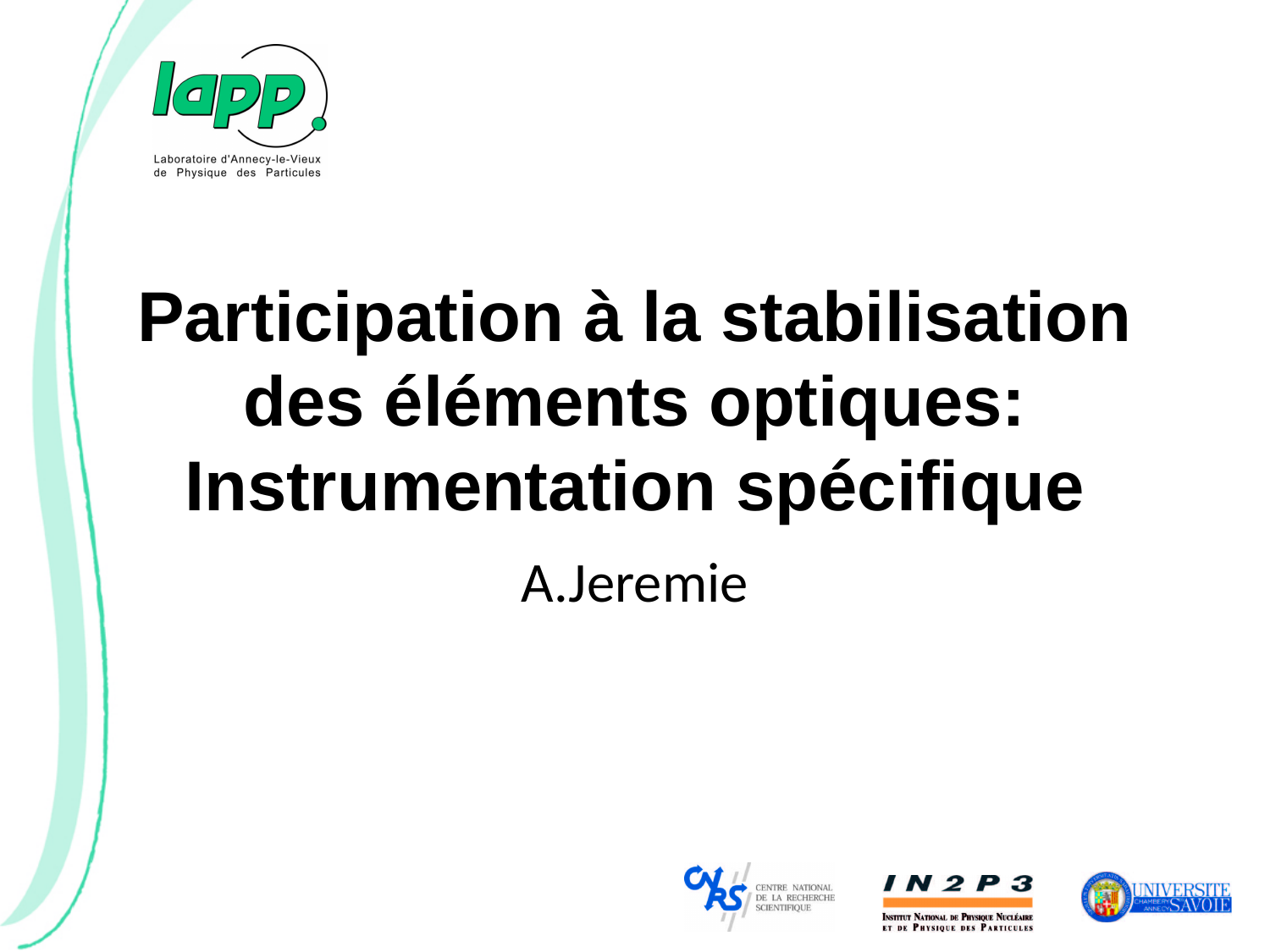

# Participation à la stabilisation des éléments optiques: Instrumentation spécifique
A.Jeremie